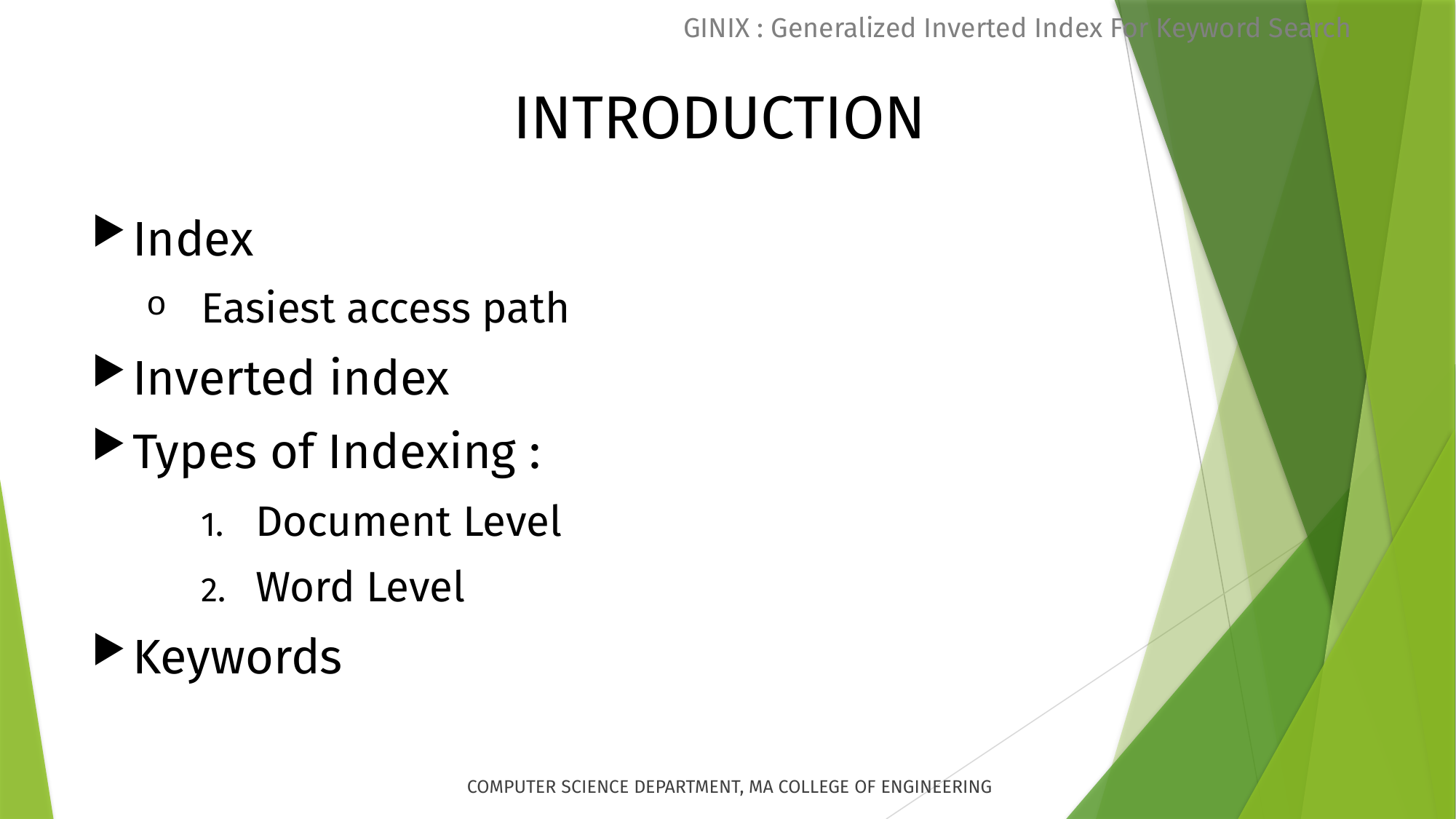

GINIX : Generalized Inverted Index For Keyword Search
# INTRODUCTION
Index
Easiest access path
Inverted index
Types of Indexing :
Document Level
Word Level
Keywords
COMPUTER SCIENCE DEPARTMENT, MA COLLEGE OF ENGINEERING